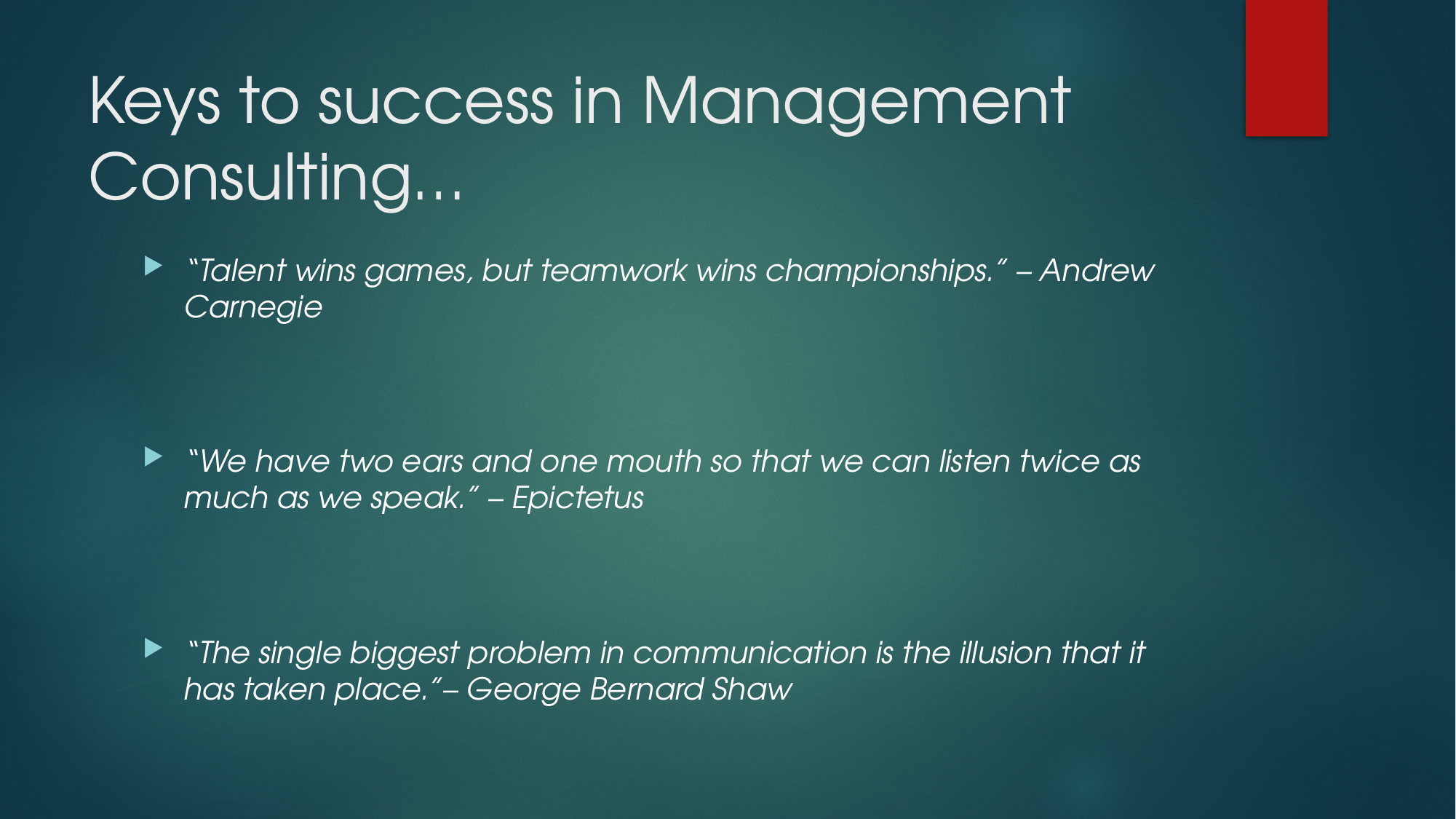

# Keys to success in Management Consulting…
“Talent wins games, but teamwork wins championships.” – Andrew Carnegie

“We have two ears and one mouth so that we can listen twice as much as we speak.” – Epictetus

“The single biggest problem in communication is the illusion that it has taken place.”– George Bernard Shaw